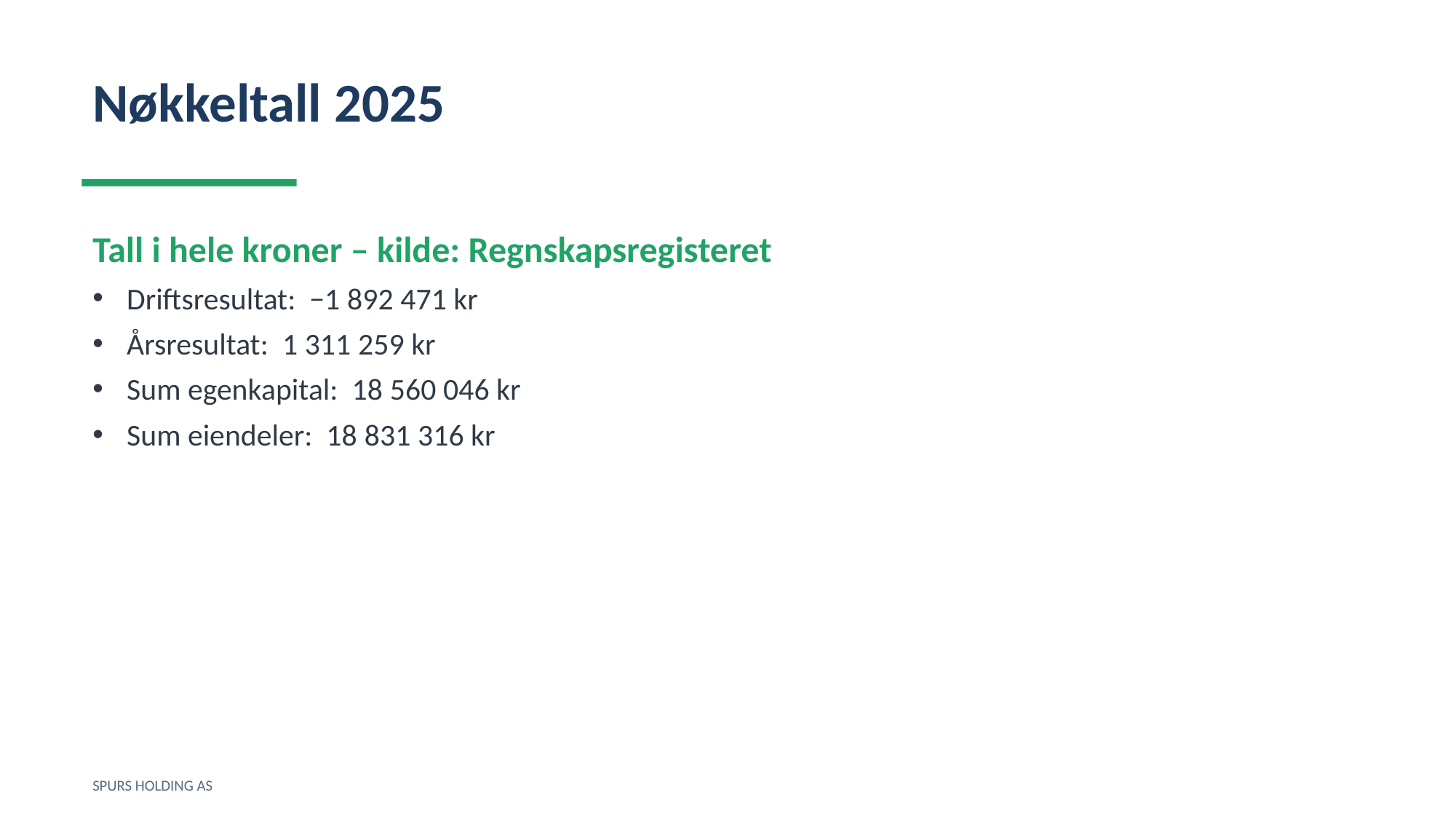

Nøkkeltall 2025

Tall i hele kroner – kilde: Regnskapsregisteret
Driftsresultat:  −1 892 471 kr
Årsresultat:  1 311 259 kr
Sum egenkapital:  18 560 046 kr
Sum eiendeler:  18 831 316 kr
SPURS HOLDING AS